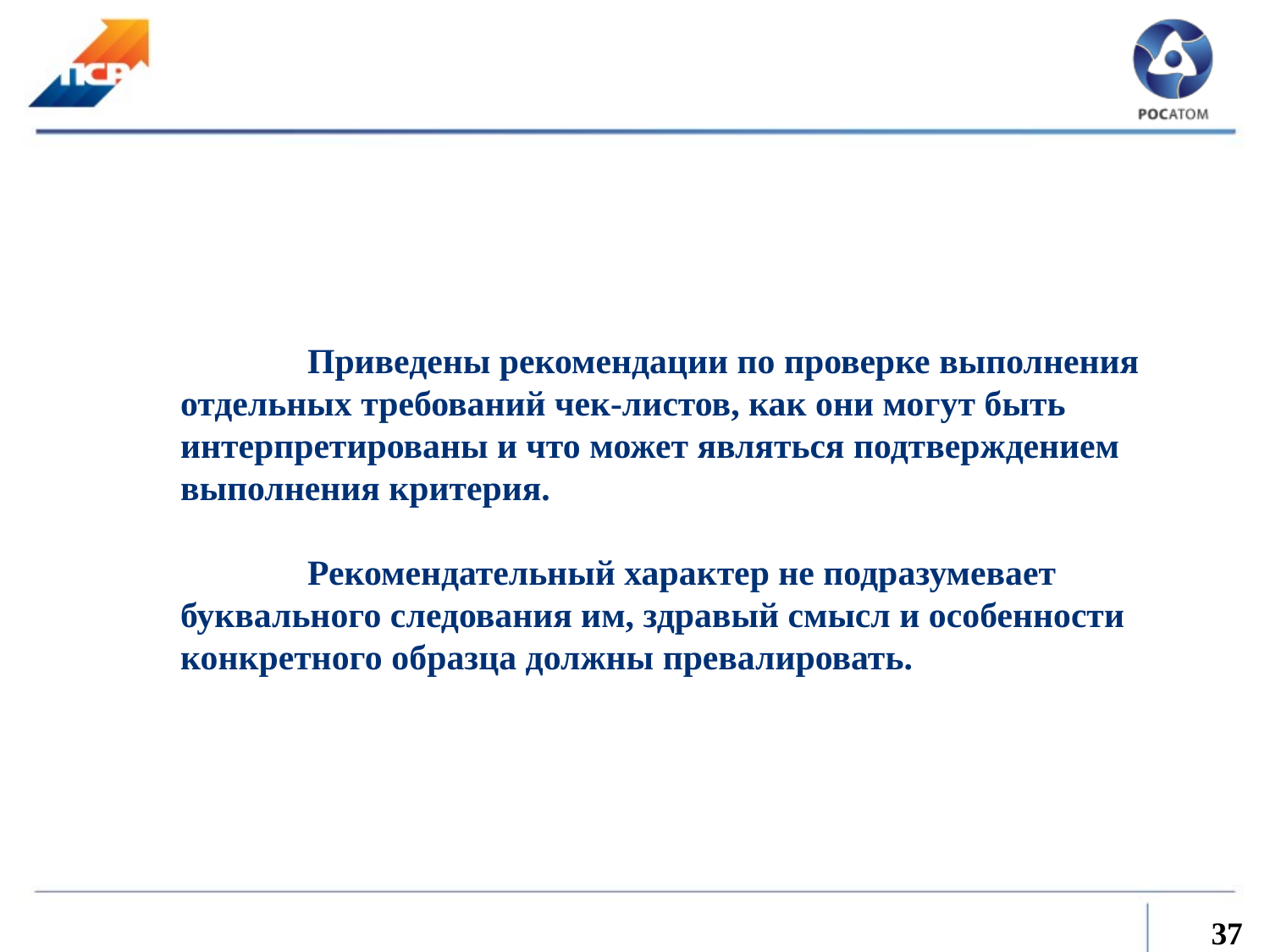

Приведены рекомендации по проверке выполнения отдельных требований чек-листов, как они могут быть интерпретированы и что может являться подтверждением выполнения критерия.

	Рекомендательный характер не подразумевает буквального следования им, здравый смысл и особенности конкретного образца должны превалировать.
37